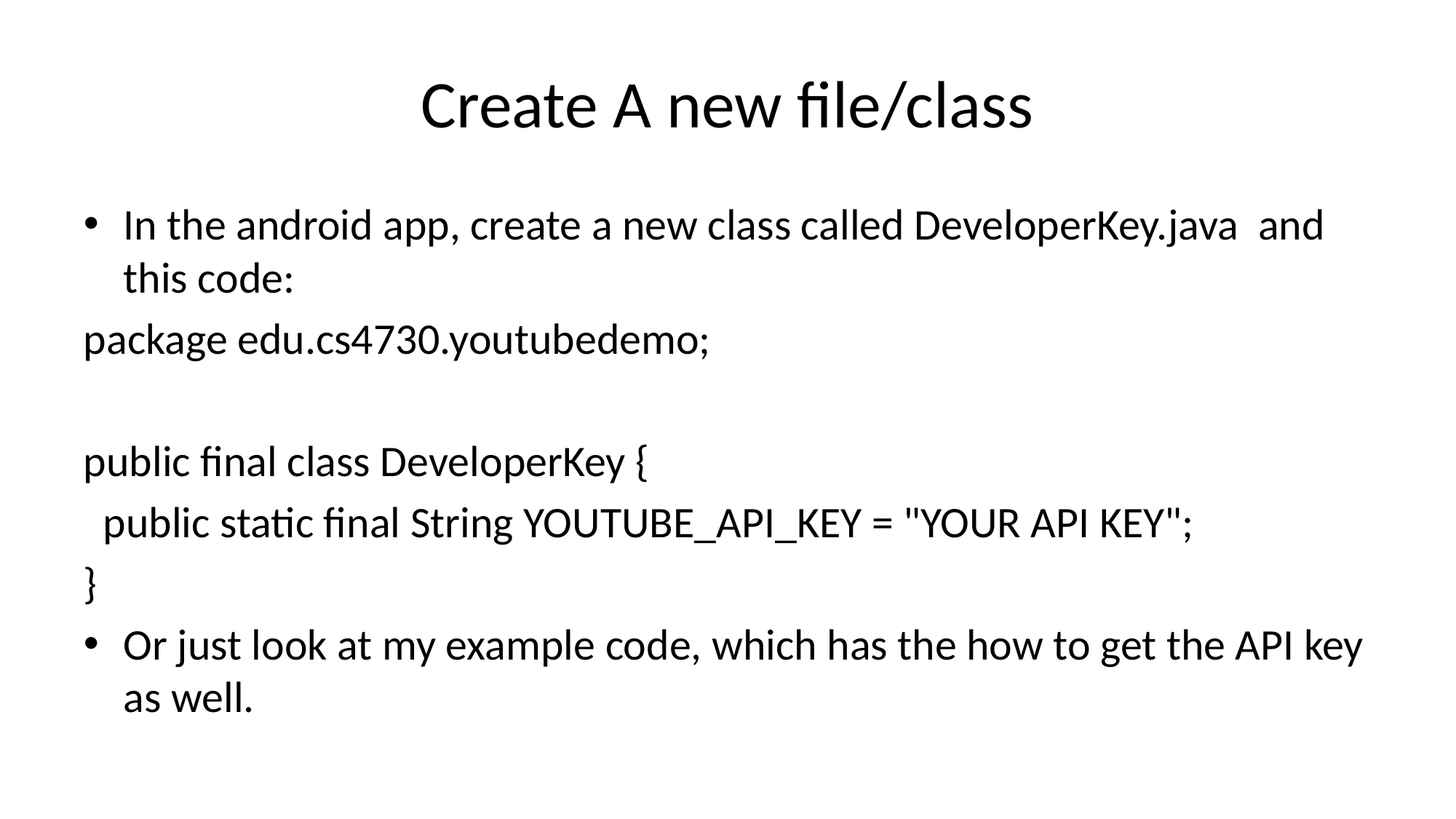

# Create A new file/class
In the android app, create a new class called DeveloperKey.java  and this code:
package edu.cs4730.youtubedemo;

public final class DeveloperKey {
  public static final String YOUTUBE_API_KEY = "YOUR API KEY";
}
Or just look at my example code, which has the how to get the API key as well.